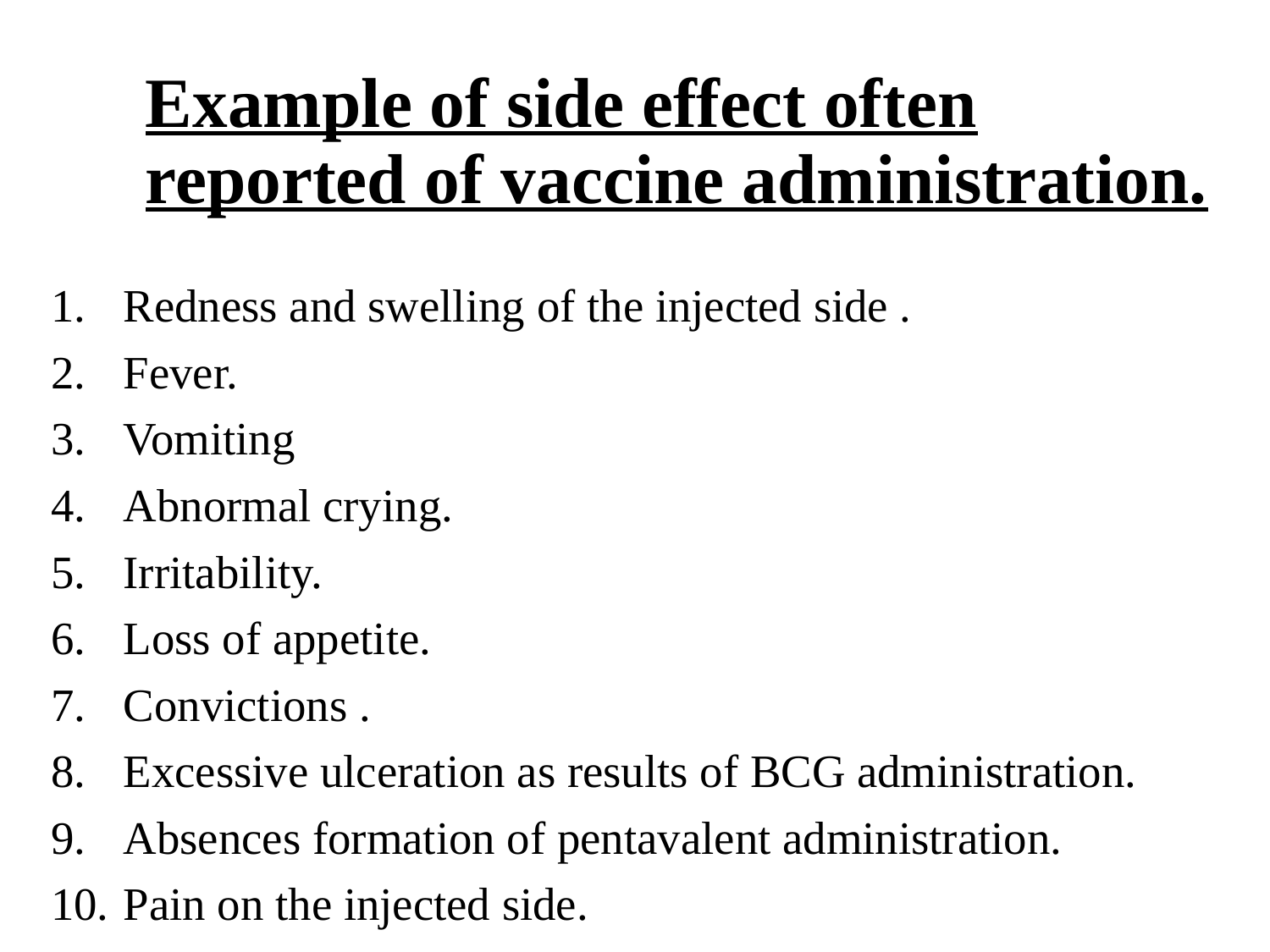

# Example of side effect often reported of vaccine administration.
Redness and swelling of the injected side .
Fever.
Vomiting
Abnormal crying.
Irritability.
Loss of appetite.
Convictions .
Excessive ulceration as results of BCG administration.
Absences formation of pentavalent administration.
Pain on the injected side.